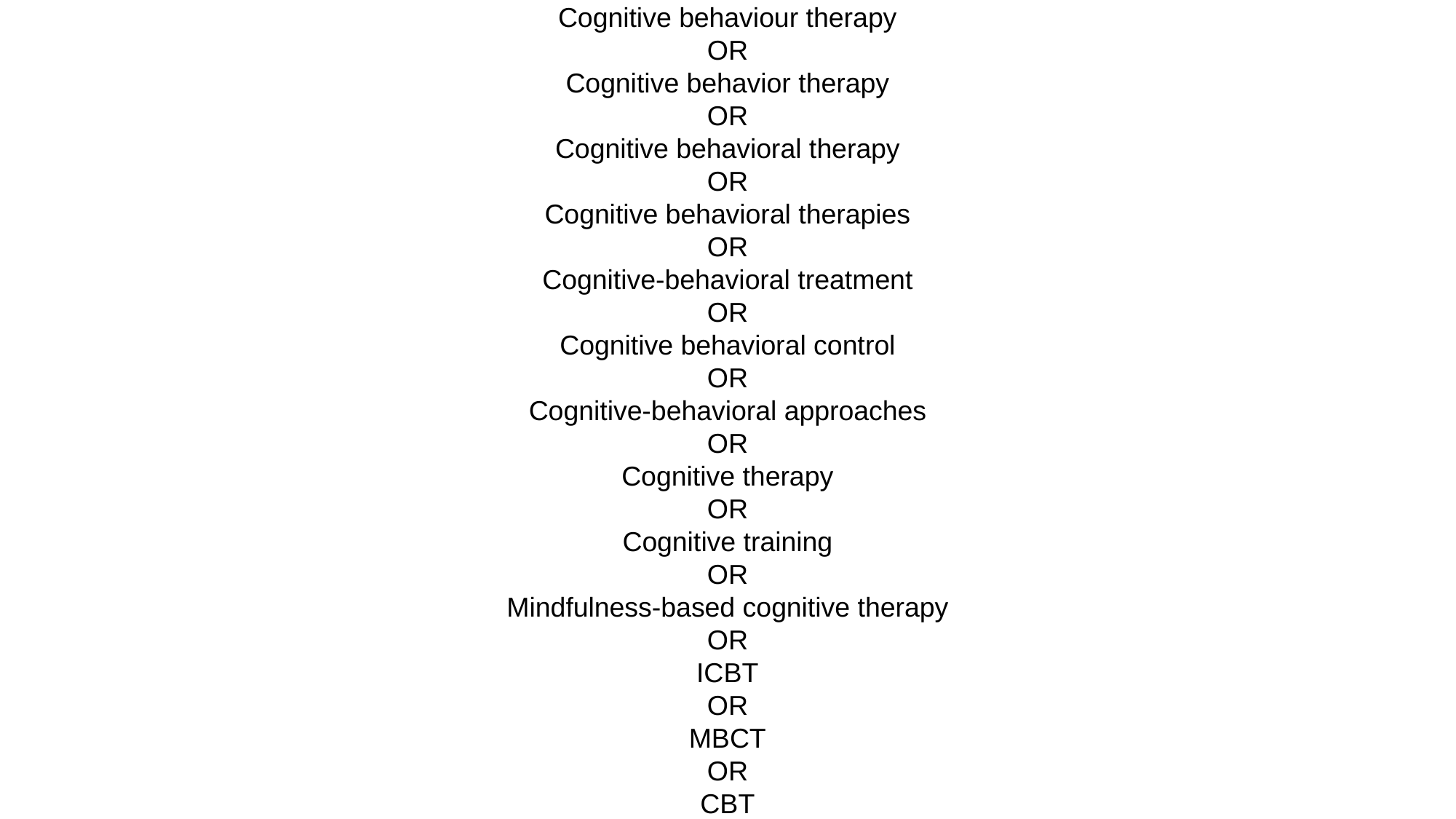

Cognitive behaviour therapy
OR
Cognitive behavior therapy
OR
Cognitive behavioral therapy
OR
Cognitive behavioral therapies
OR
Cognitive-behavioral treatment
OR
Cognitive behavioral control
OR
Cognitive-behavioral approaches
OR
Cognitive therapy
OR
Cognitive training
OR
Mindfulness-based cognitive therapy
OR
ICBT
OR
MBCT
OR
CBT